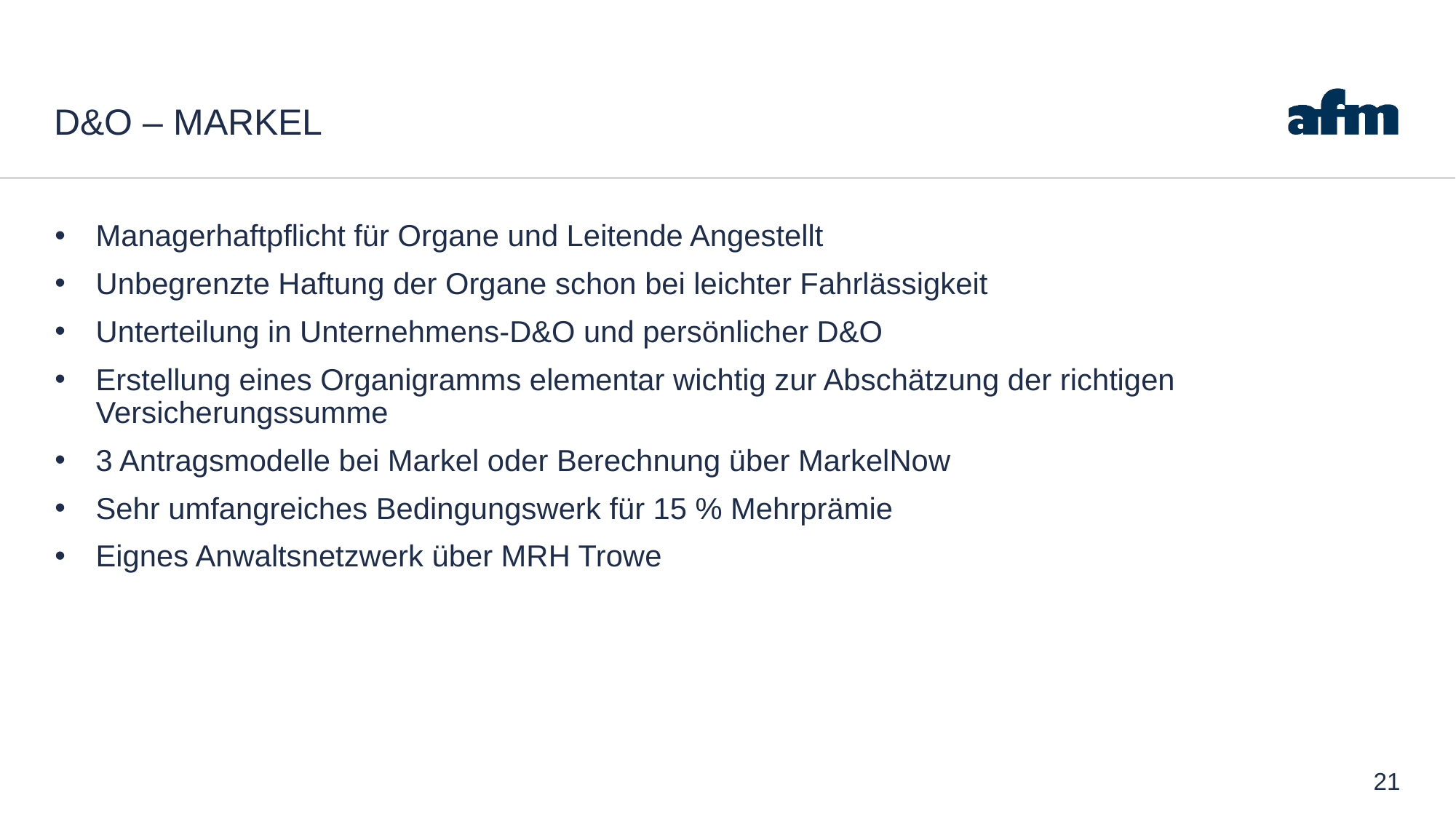

# D&O – Markel
Managerhaftpflicht für Organe und Leitende Angestellt
Unbegrenzte Haftung der Organe schon bei leichter Fahrlässigkeit
Unterteilung in Unternehmens-D&O und persönlicher D&O
Erstellung eines Organigramms elementar wichtig zur Abschätzung der richtigen Versicherungssumme
3 Antragsmodelle bei Markel oder Berechnung über MarkelNow
Sehr umfangreiches Bedingungswerk für 15 % Mehrprämie
Eignes Anwaltsnetzwerk über MRH Trowe
21